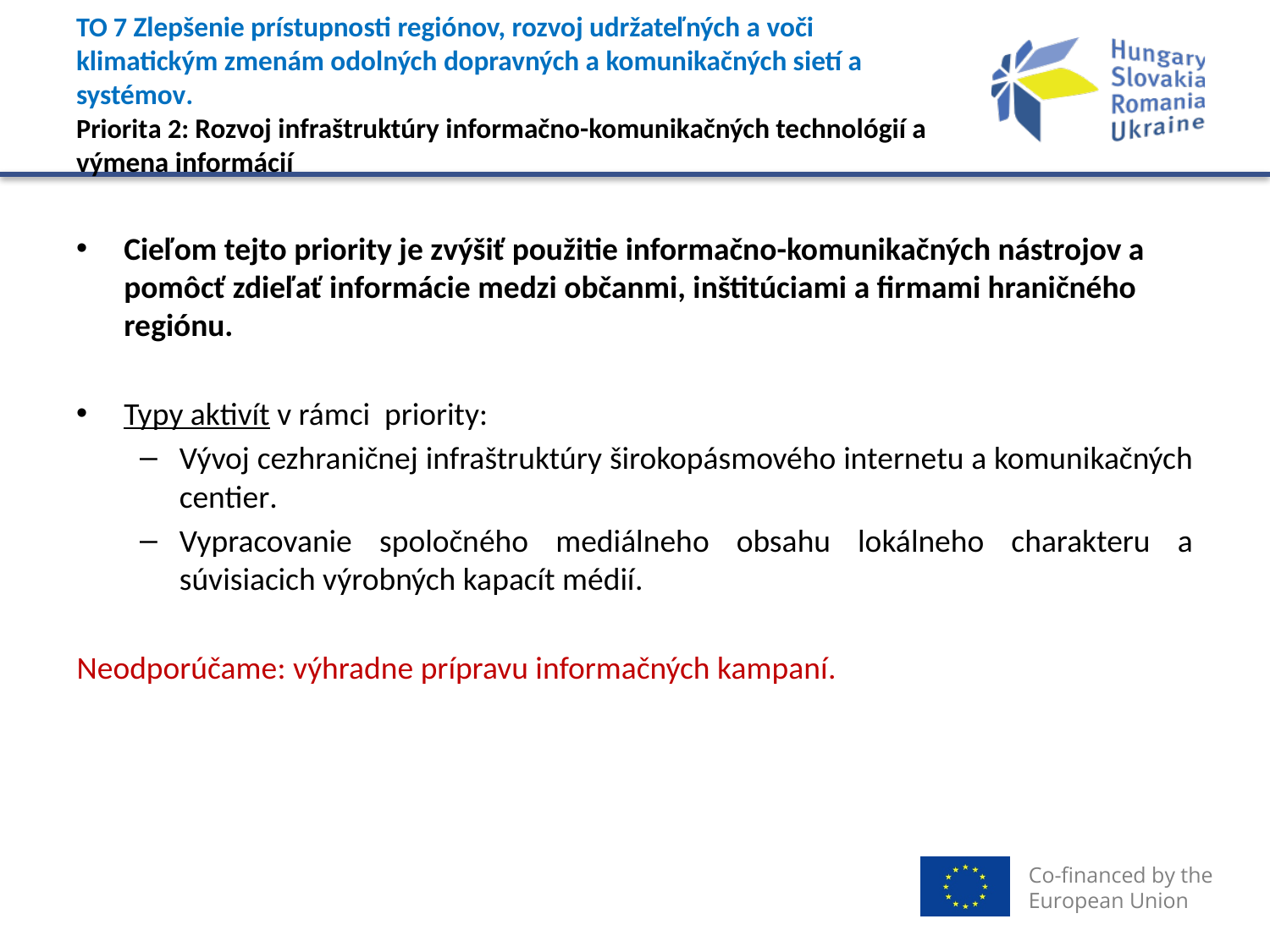

# TO 7 Zlepšenie prístupnosti regiónov, rozvoj udržateľných a voči klimatickým zmenám odolných dopravných a komunikačných sietí a systémov. Priorita 2: Rozvoj infraštruktúry informačno-komunikačných technológií a výmena informácií
Cieľom tejto priority je zvýšiť použitie informačno-komunikačných nástrojov a pomôcť zdieľať informácie medzi občanmi, inštitúciami a firmami hraničného regiónu.

Typy aktivít v rámci  priority:
Vývoj cezhraničnej infraštruktúry širokopásmového internetu a komunikačných centier.
Vypracovanie spoločného mediálneho obsahu lokálneho charakteru a súvisiacich výrobných kapacít médií.

Neodporúčame: výhradne prípravu informačných kampaní.